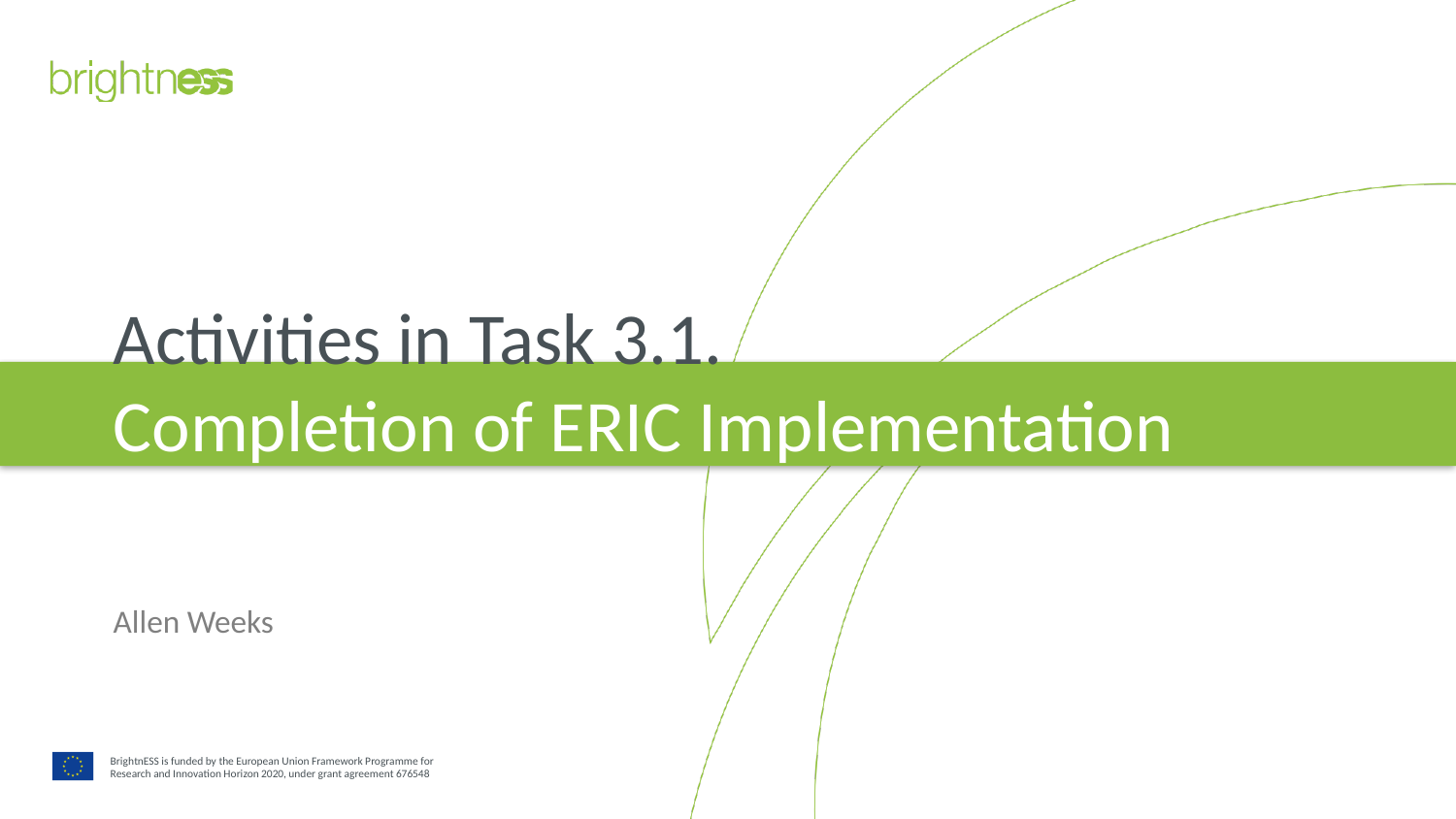

# Activities in Task 3.1. Completion of ERIC Implementation

Allen Weeks